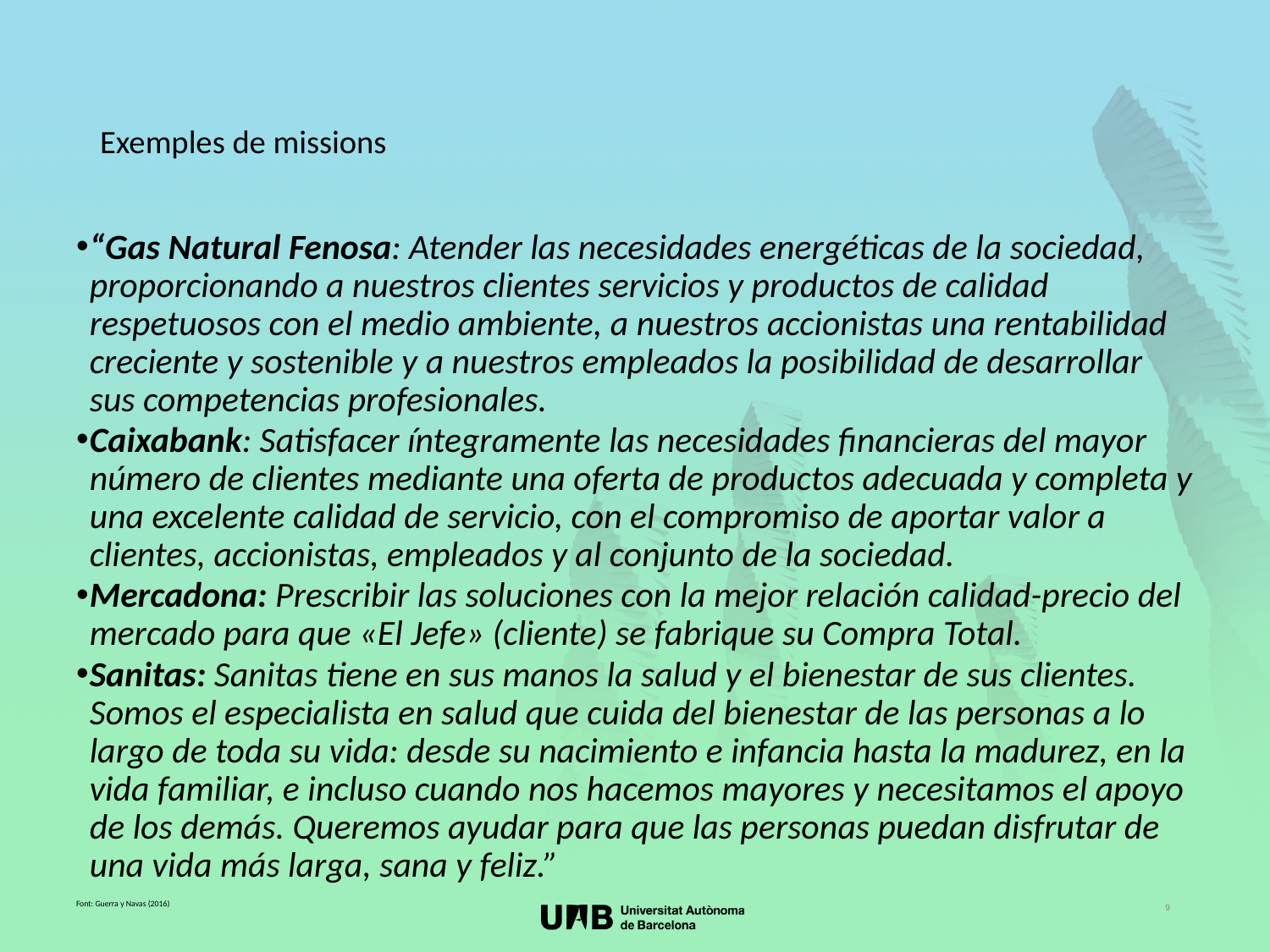

# Exemples de missions
“Gas Natural Fenosa: Atender las necesidades energéticas de la sociedad, proporcionando a nuestros clientes servicios y productos de calidad respetuosos con el medio ambiente, a nuestros accionistas una rentabilidad creciente y sostenible y a nuestros empleados la posibilidad de desarrollar sus competencias profesionales.
Caixabank: Satisfacer íntegramente las necesidades financieras del mayor número de clientes mediante una oferta de productos adecuada y completa y una excelente calidad de servicio, con el compromiso de aportar valor a clientes, accionistas, empleados y al conjunto de la sociedad.
Mercadona: Prescribir las soluciones con la mejor relación calidad-precio del mercado para que «El Jefe» (cliente) se fabrique su Compra Total.
Sanitas: Sanitas tiene en sus manos la salud y el bienestar de sus clientes. Somos el especialista en salud que cuida del bienestar de las personas a lo largo de toda su vida: desde su nacimiento e infancia hasta la madurez, en la vida familiar, e incluso cuando nos hacemos mayores y necesitamos el apoyo de los demás. Queremos ayudar para que las personas puedan disfrutar de una vida más larga, sana y feliz.”

Font: Guerra y Navas (2016)
9